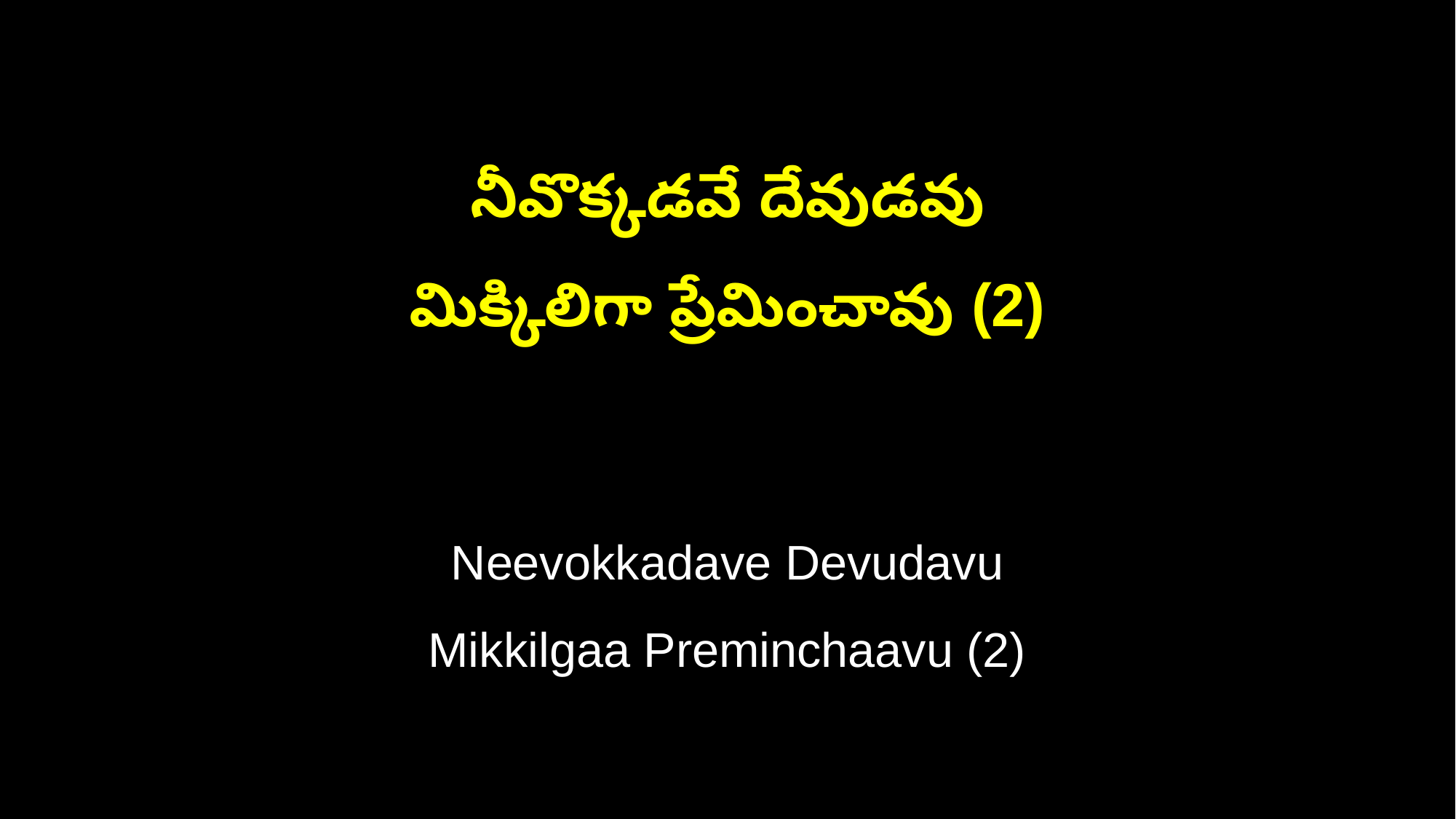

నీవొక్కడవే దేవుడవు
మిక్కిలిగా ప్రేమించావు (2)
Neevokkadave Devudavu
Mikkilgaa Preminchaavu (2)